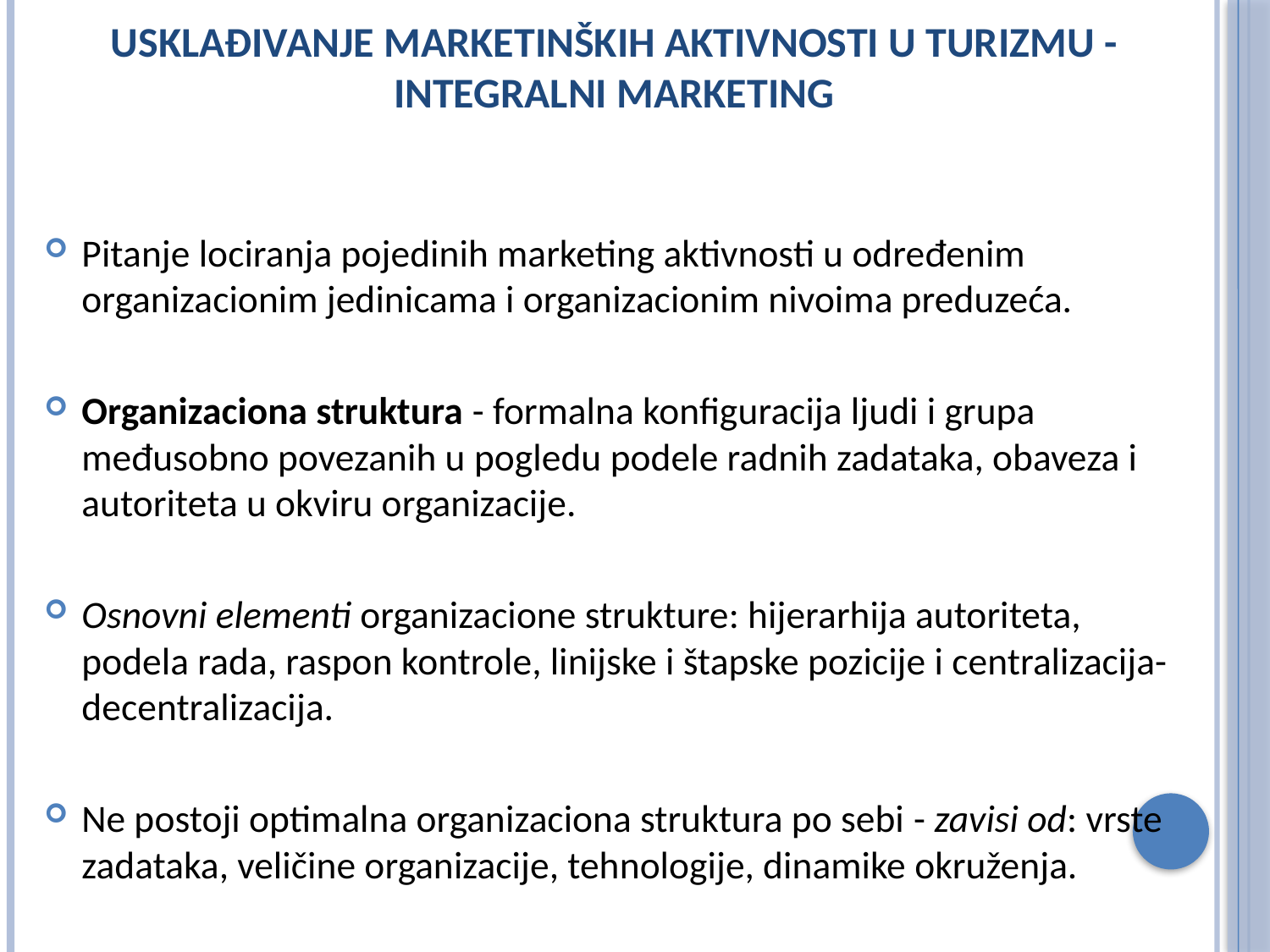

# Usklađivanje marketinških aktivnosti u turizmu - integralni marketing
Pitanje lociranja pojedinih marketing aktivnosti u određenim organizacionim jedinicama i organizacionim nivoima preduzeća.

Organizaciona struktura - formalna konfiguracija ljudi i grupa međusobno povezanih u pogledu podele radnih zadataka, obaveza i autoriteta u okviru organizacije.

Osnovni elementi organizacione strukture: hijerarhija autoriteta, podela rada, raspon kontrole, linijske i štapske pozicije i centralizacija-decentralizacija.

Ne postoji optimalna organizaciona struktura po sebi - zavisi od: vrste zadataka, veličine organizacije, tehnologije, dinamike okruženja.